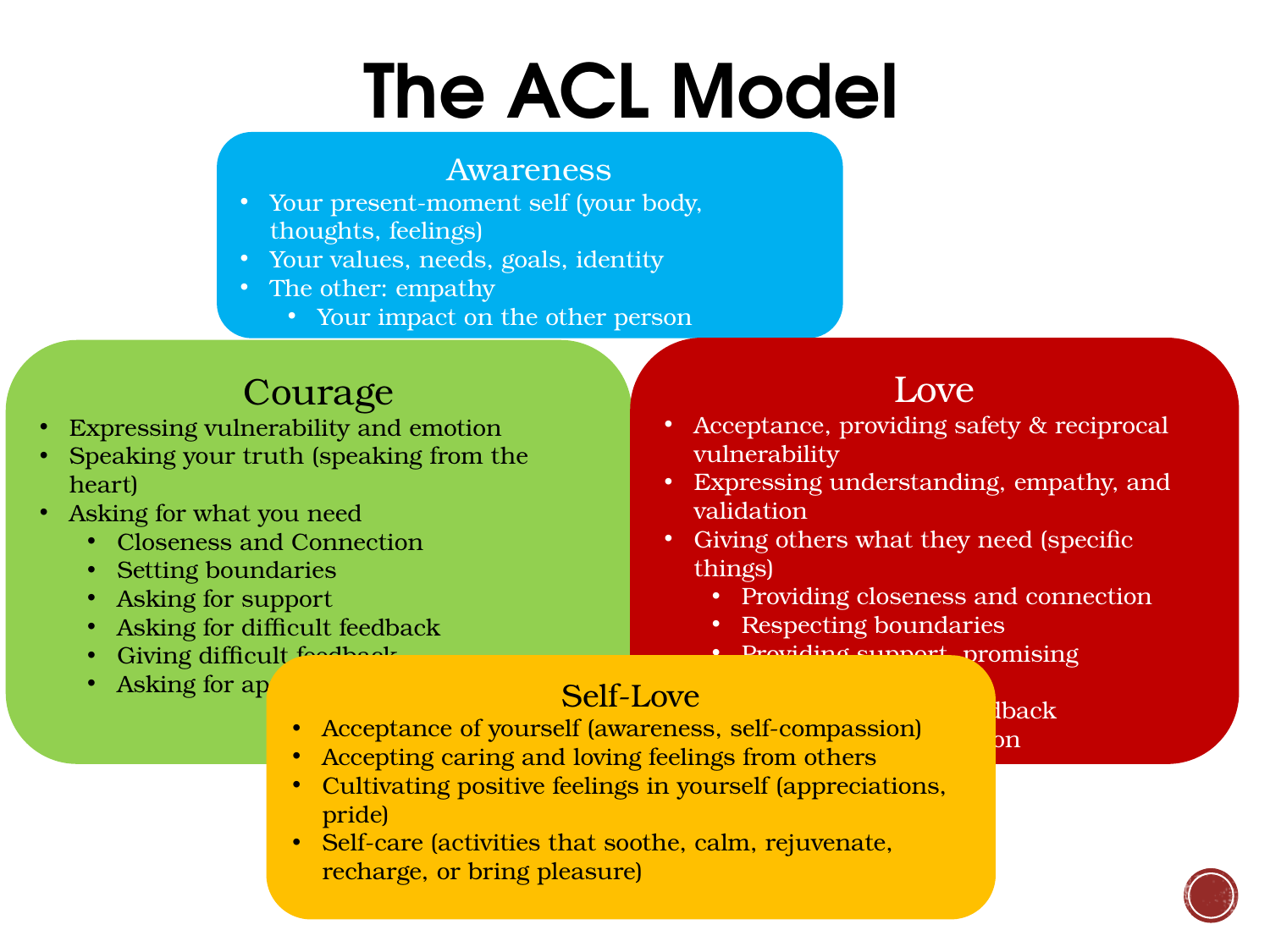

# The ACL Model
Awareness
Your present-moment self (your body, thoughts, feelings)
Your values, needs, goals, identity
The other: empathy
Your impact on the other person
Love
Acceptance, providing safety & reciprocal vulnerability
Expressing understanding, empathy, and validation
Giving others what they need (specific things)
Providing closeness and connection
Respecting boundaries
Providing support, promising
Providing feedback
Receiving difficult feedback
Expressing appreciation

Courage
Expressing vulnerability and emotion
Speaking your truth (speaking from the heart)
Asking for what you need
Closeness and Connection
Setting boundaries
Asking for support
Asking for difficult feedback
Giving difficult feedback
Asking for appreciation
Self-Love
Acceptance of yourself (awareness, self-compassion)
Accepting caring and loving feelings from others
Cultivating positive feelings in yourself (appreciations, pride)
Self-care (activities that soothe, calm, rejuvenate, recharge, or bring pleasure)